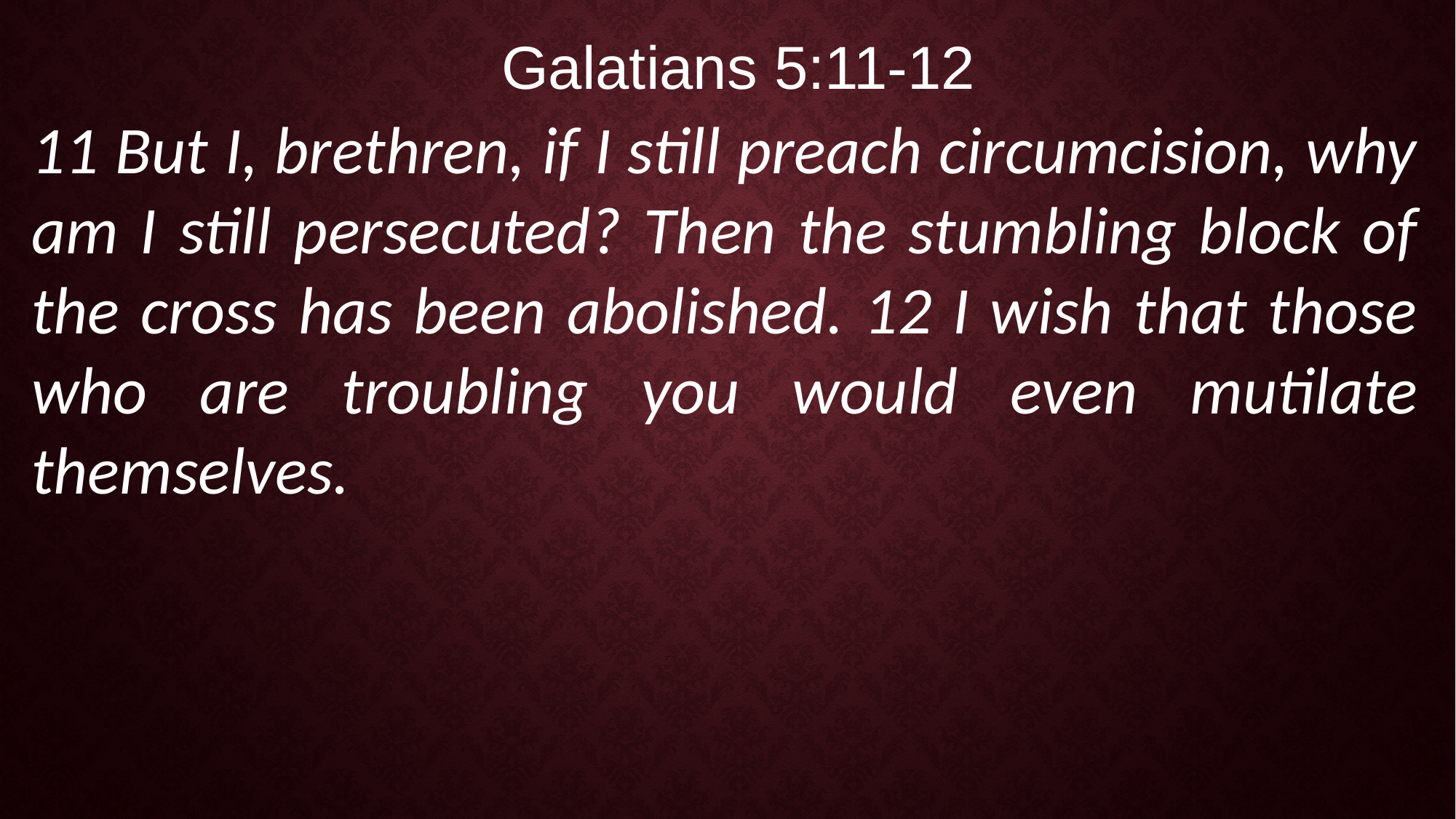

Galatians 5:11-12
11 But I, brethren, if I still preach circumcision, why am I still persecuted? Then the stumbling block of the cross has been abolished. 12 I wish that those who are troubling you would even mutilate themselves.